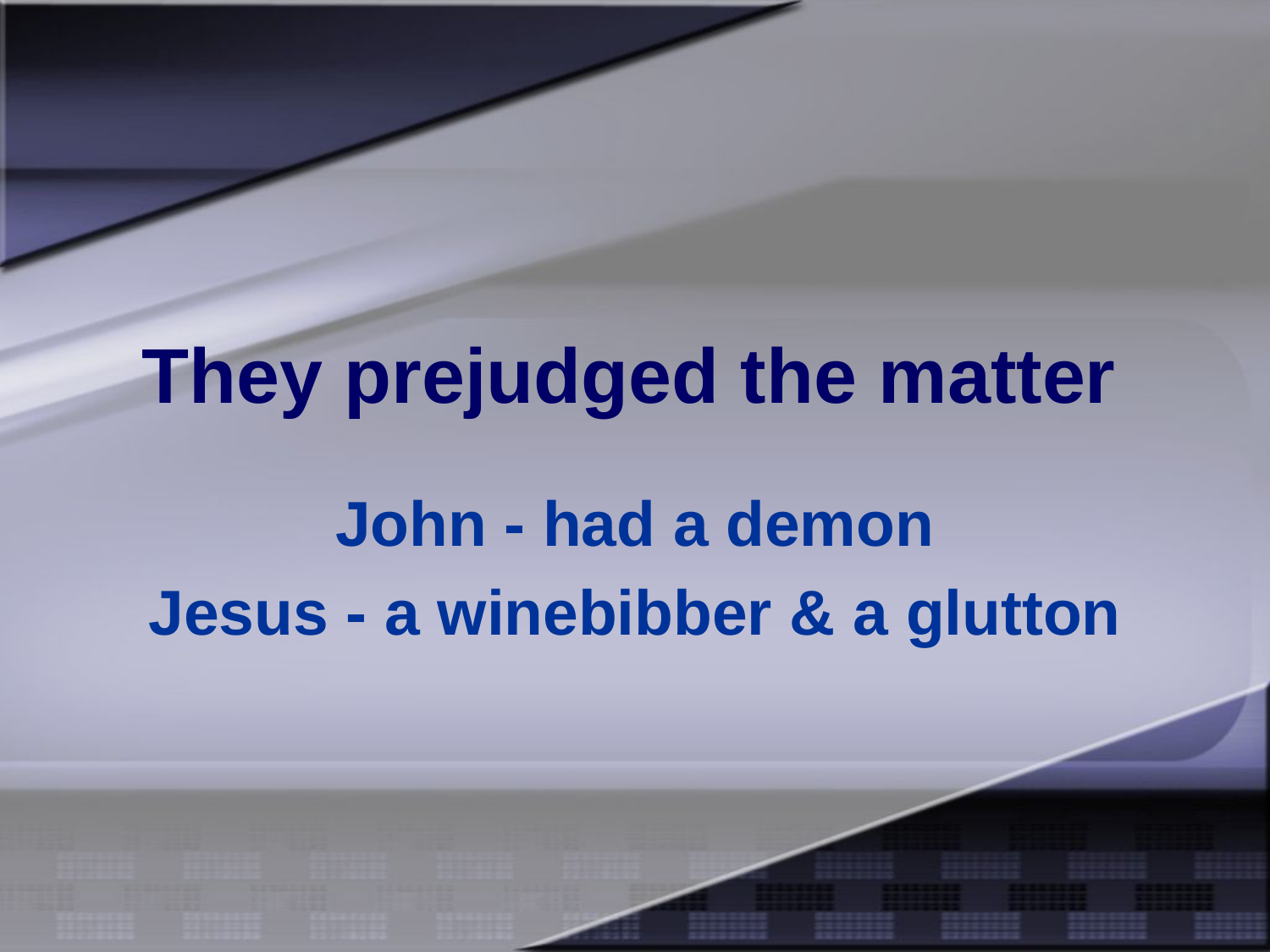

# They prejudged the matter
John - had a demon
Jesus - a winebibber & a glutton